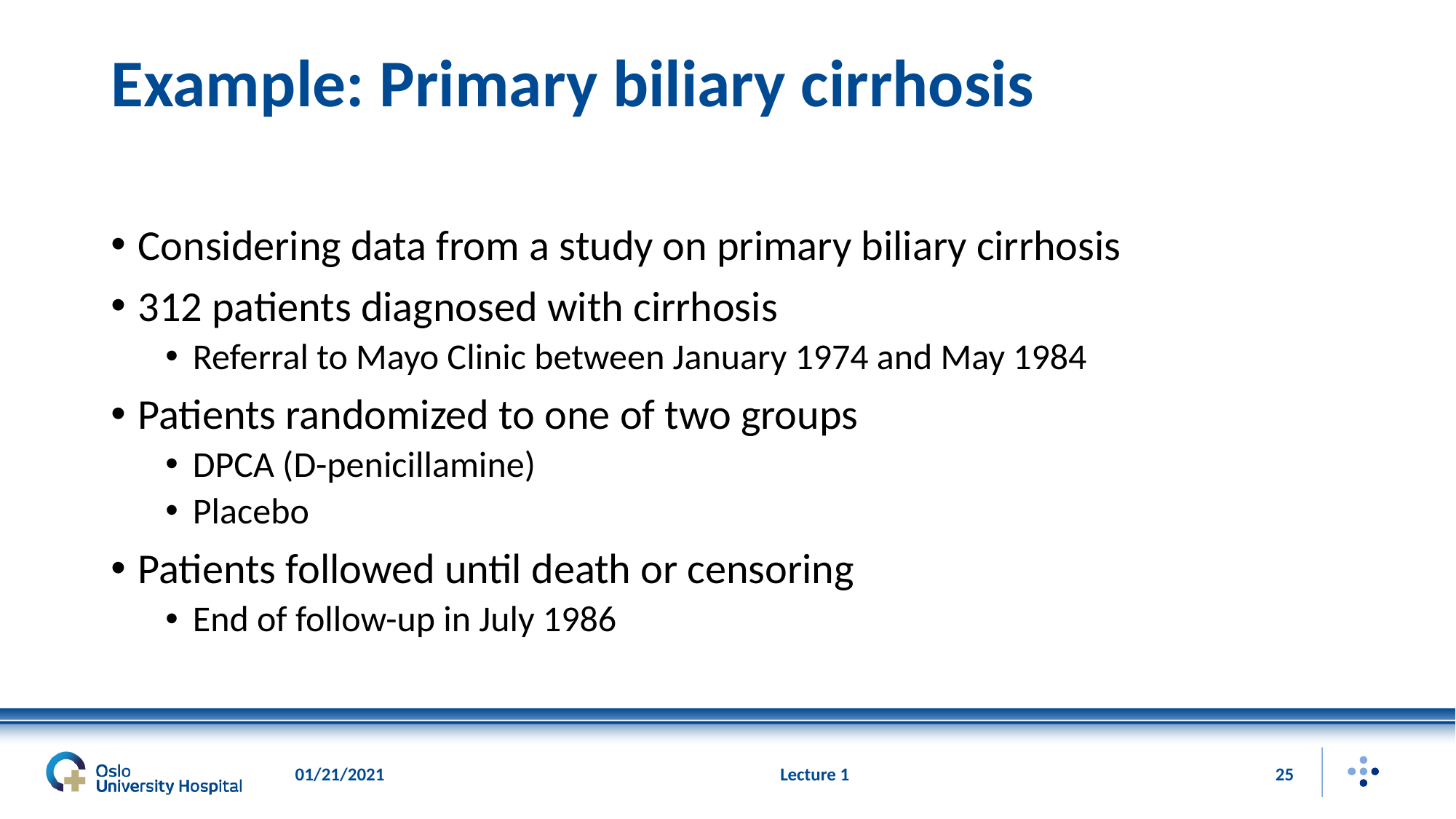

# Example: Primary biliary cirrhosis
Considering data from a study on primary biliary cirrhosis
312 patients diagnosed with cirrhosis
Referral to Mayo Clinic between January 1974 and May 1984
Patients randomized to one of two groups
DPCA (D-penicillamine)
Placebo
Patients followed until death or censoring
End of follow-up in July 1986
01/21/2021
Lecture 1
25